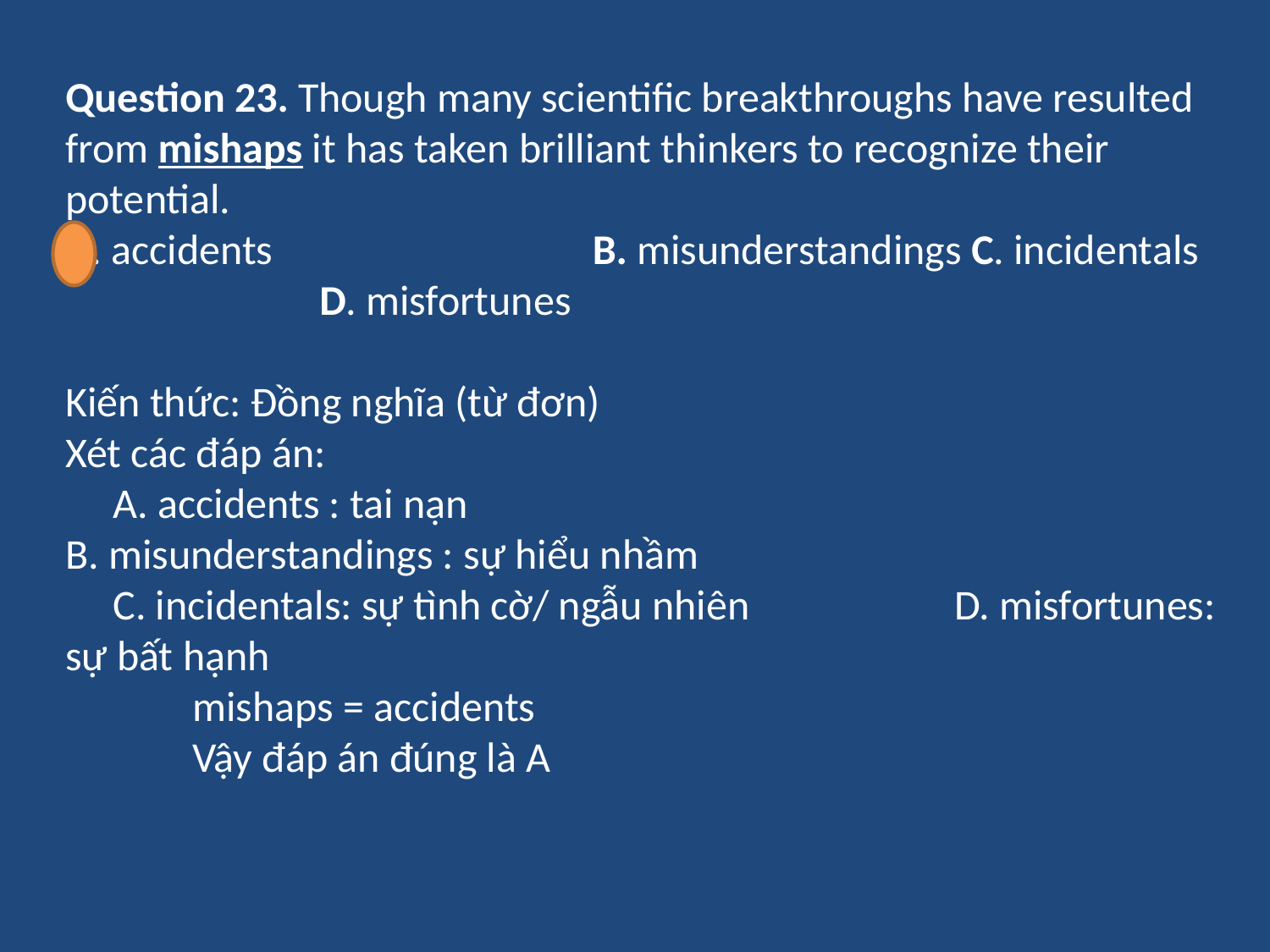

Question 23. Though many scientific breakthroughs have resulted from mishaps it has taken brilliant thinkers to recognize their potential.
A. accidents      		  B. misunderstandings C. incidentals   		D. misfortunes

Kiến thức: Đồng nghĩa (từ đơn)
Xét các đáp án:
     A. accidents : tai nạn    		  		            B. misunderstandings : sự hiểu nhầm
     C. incidentals: sự tình cờ/ ngẫu nhiên   		D. misfortunes: sự bất hạnh
	mishaps = accidents
	Vậy đáp án đúng là A